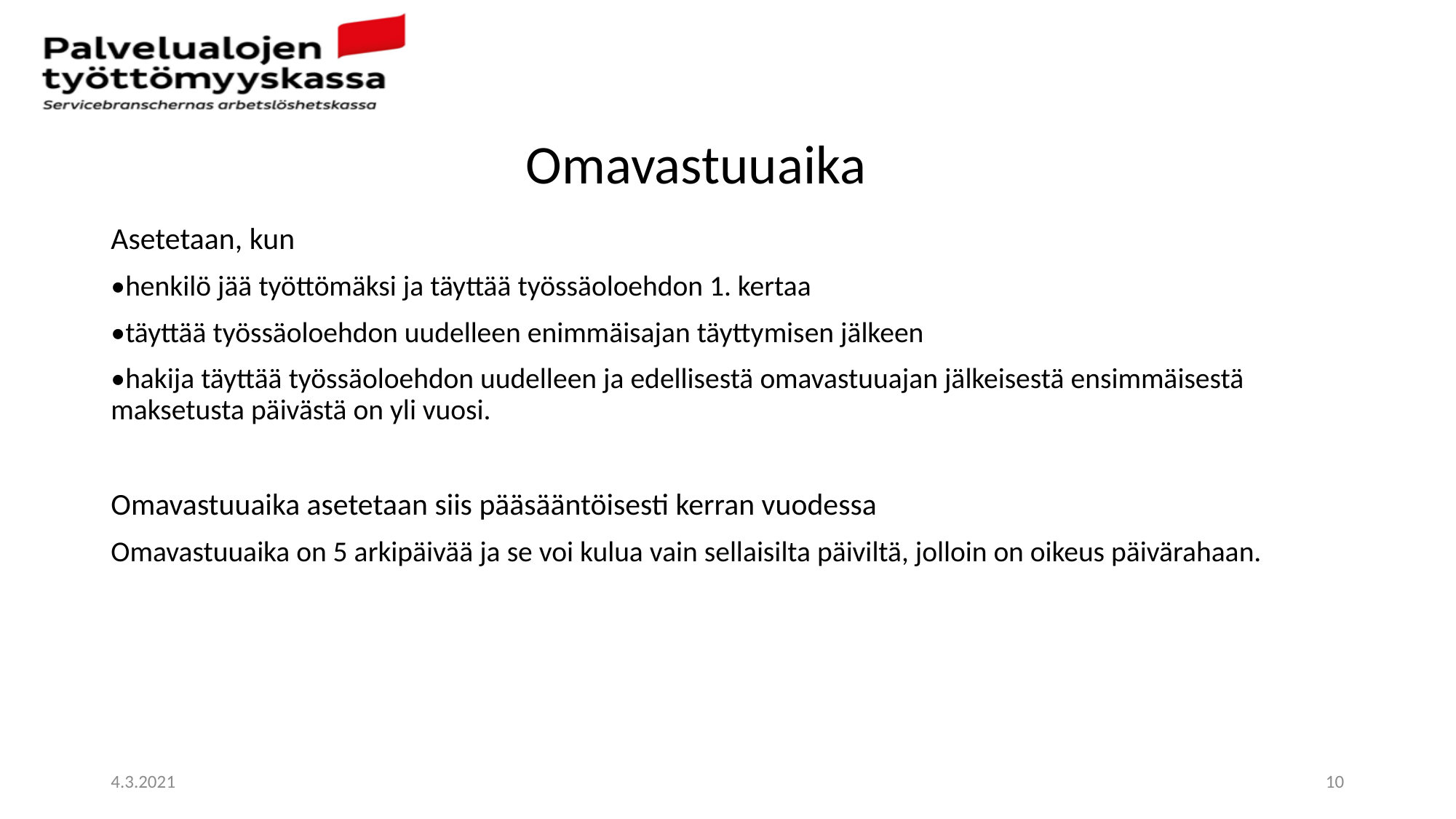

# Omavastuuaika
Asetetaan, kun
•henkilö jää työttömäksi ja täyttää työssäoloehdon 1. kertaa
•täyttää työssäoloehdon uudelleen enimmäisajan täyttymisen jälkeen
•hakija täyttää työssäoloehdon uudelleen ja edellisestä omavastuuajan jälkeisestä ensimmäisestä maksetusta päivästä on yli vuosi.

Omavastuuaika asetetaan siis pääsääntöisesti kerran vuodessa
Omavastuuaika on 5 arkipäivää ja se voi kulua vain sellaisilta päiviltä, jolloin on oikeus päivärahaan.

4.3.2021
10